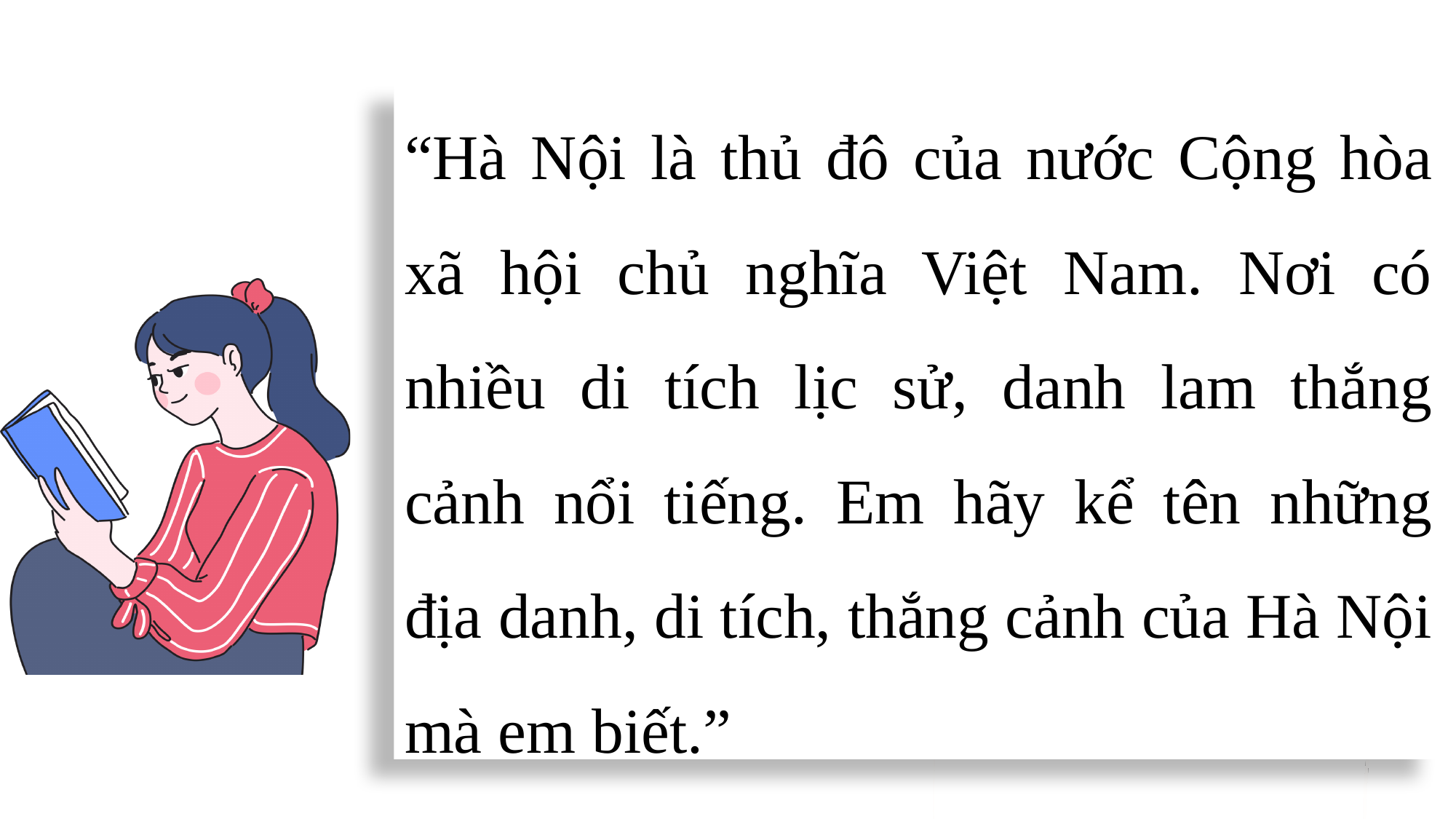

“Hà Nội là thủ đô của nước Cộng hòa xã hội chủ nghĩa Việt Nam. Nơi có nhiều di tích lịc sử, danh lam thắng cảnh nổi tiếng. Em hãy kể tên những địa danh, di tích, thắng cảnh của Hà Nội mà em biết.”